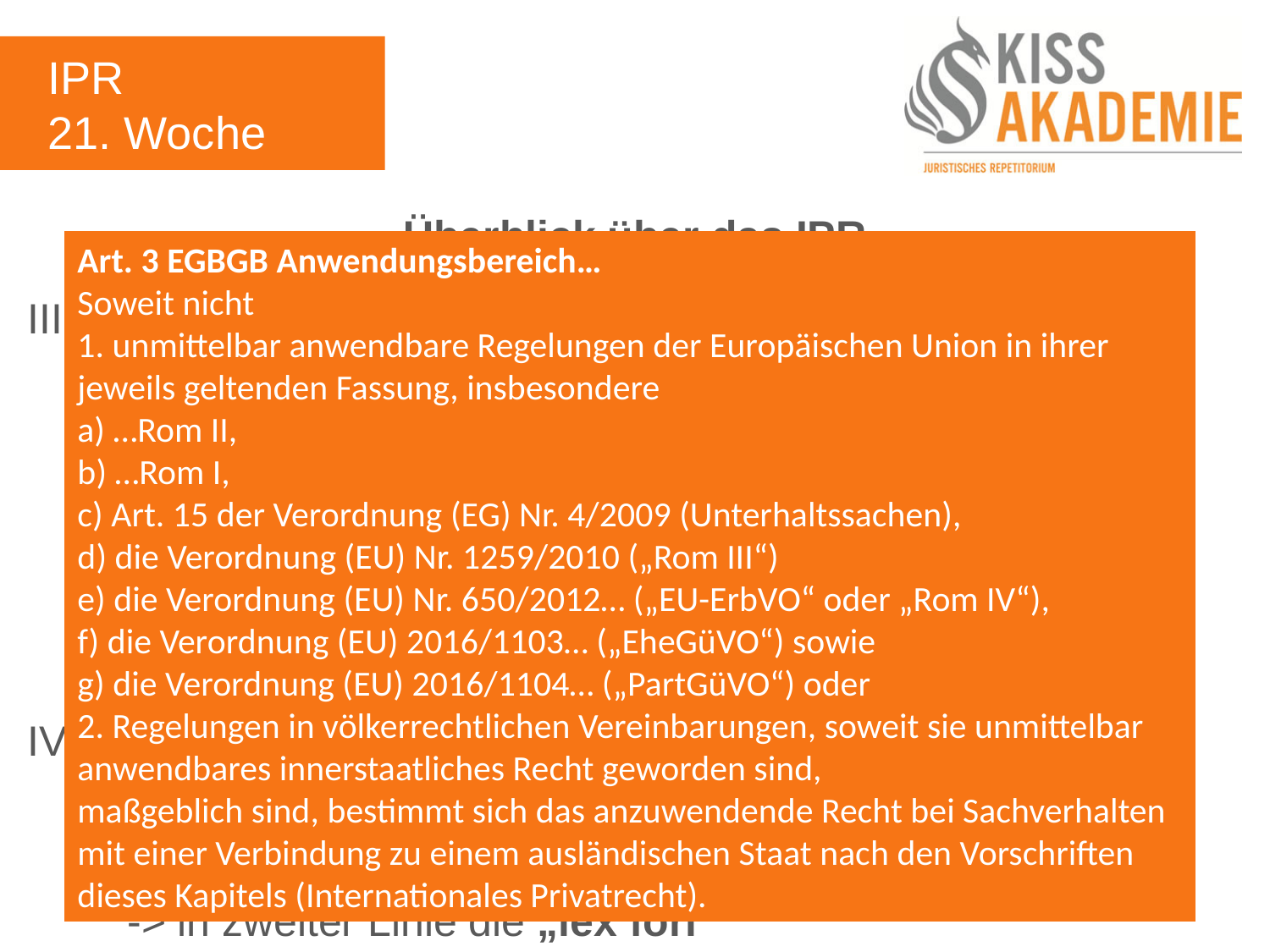

IPR
21. Woche
Überblick über das IPR

III.	Rechtsquellen des (deutschen) IPR:

	- Ausgangspunkt ist Art. 3 EGBGB
		->	in erster Linie international einheitliches Recht				(etwa das CISG, Art. 3 Nr. 2 EGBGB),
		->	in zweiter Linie die aufgeführten EU-Verordnungen			(Rom I, II, III, IV etc., Art. 3 Nr. 1 lit. a – g EGBGB)
		->	in dritter Linie die Art. 3 – 48 EGBGB.

IV.Rechtsquellen des IZVR:

		->	in erster Linie multi- oder bilaterale Abkommen (ins-			besondere die Brüssel Ia-VO = EuGVVO)
		->	in zweiter Linie die „lex fori“
Art. 3 EGBGB Anwendungsbereich…
Soweit nicht
1. unmittelbar anwendbare Regelungen der Europäischen Union in ihrer jeweils geltenden Fassung, insbesondere
a) …Rom II,
b) …Rom I,
c) Art. 15 der Verordnung (EG) Nr. 4/2009 (Unterhaltssachen),
d) die Verordnung (EU) Nr. 1259/2010 („Rom III“)
e) die Verordnung (EU) Nr. 650/2012… („EU-ErbVO“ oder „Rom IV“),
f) die Verordnung (EU) 2016/1103… („EheGüVO“) sowie
g) die Verordnung (EU) 2016/1104… („PartGüVO“) oder
2. Regelungen in völkerrechtlichen Vereinbarungen, soweit sie unmittelbar anwendbares innerstaatliches Recht geworden sind,
maßgeblich sind, bestimmt sich das anzuwendende Recht bei Sachverhalten mit einer Verbindung zu einem ausländischen Staat nach den Vorschriften dieses Kapitels (Internationales Privatrecht).